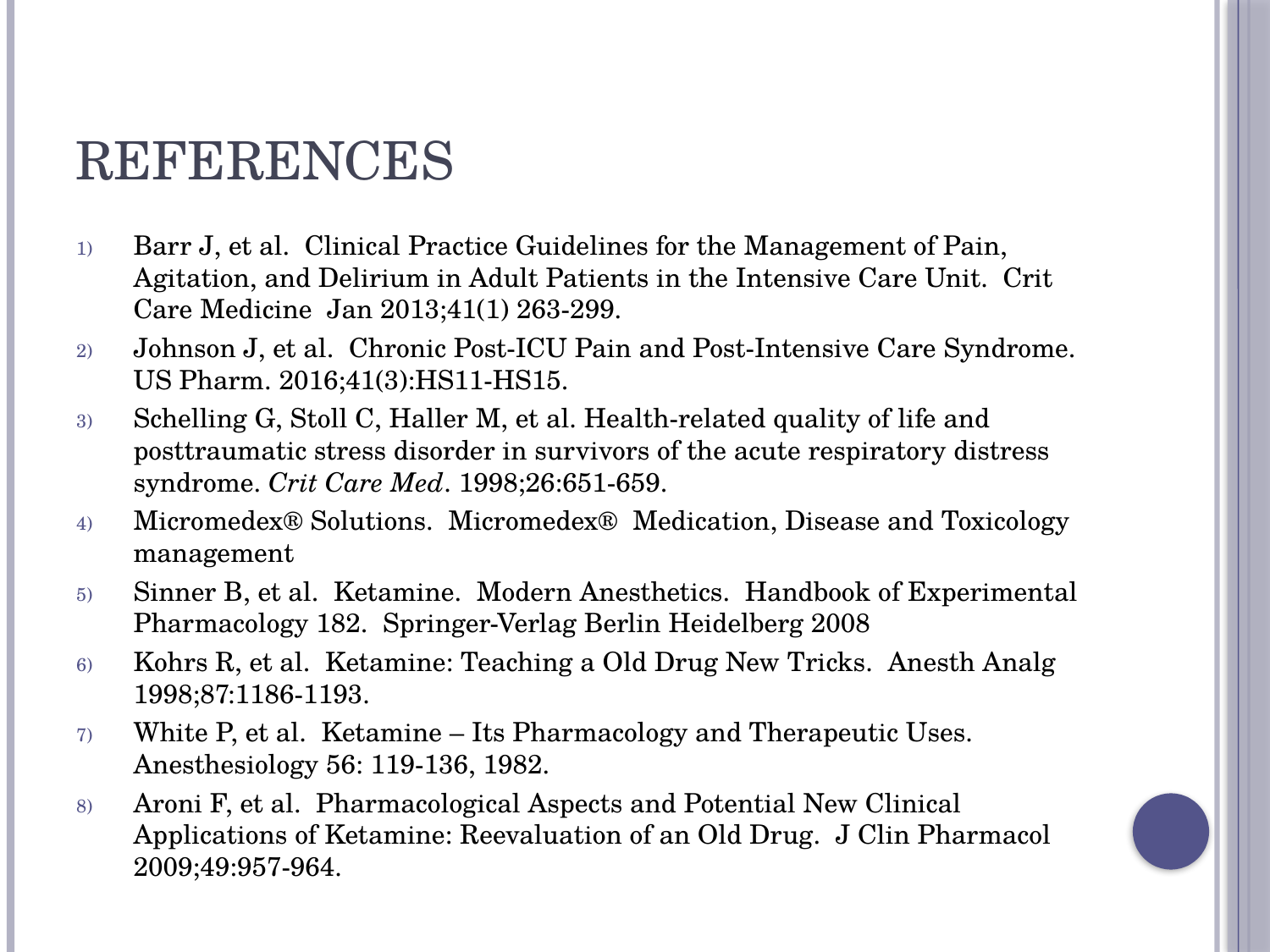

# References
Barr J, et al.  Clinical Practice Guidelines for the Management of Pain, Agitation, and Delirium in Adult Patients in the Intensive Care Unit.  Crit Care Medicine  Jan 2013;41(1) 263-299.
Johnson J, et al.  Chronic Post-ICU Pain and Post-Intensive Care Syndrome.  US Pharm. 2016;41(3):HS11-HS15.
Schelling G, Stoll C, Haller M, et al. Health-related quality of life and posttraumatic stress disorder in survivors of the acute respiratory distress syndrome. Crit Care Med. 1998;26:651-659.
Micromedex® Solutions.  Micromedex®  Medication, Disease and Toxicology management
Sinner B, et al.  Ketamine.  Modern Anesthetics.  Handbook of Experimental Pharmacology 182.  Springer-Verlag Berlin Heidelberg 2008
Kohrs R, et al.  Ketamine: Teaching a Old Drug New Tricks.  Anesth Analg 1998;87:1186-1193.
White P, et al.  Ketamine – Its Pharmacology and Therapeutic Uses.  Anesthesiology 56: 119-136, 1982.
Aroni F, et al.  Pharmacological Aspects and Potential New Clinical Applications of Ketamine: Reevaluation of an Old Drug.  J Clin Pharmacol 2009;49:957-964.